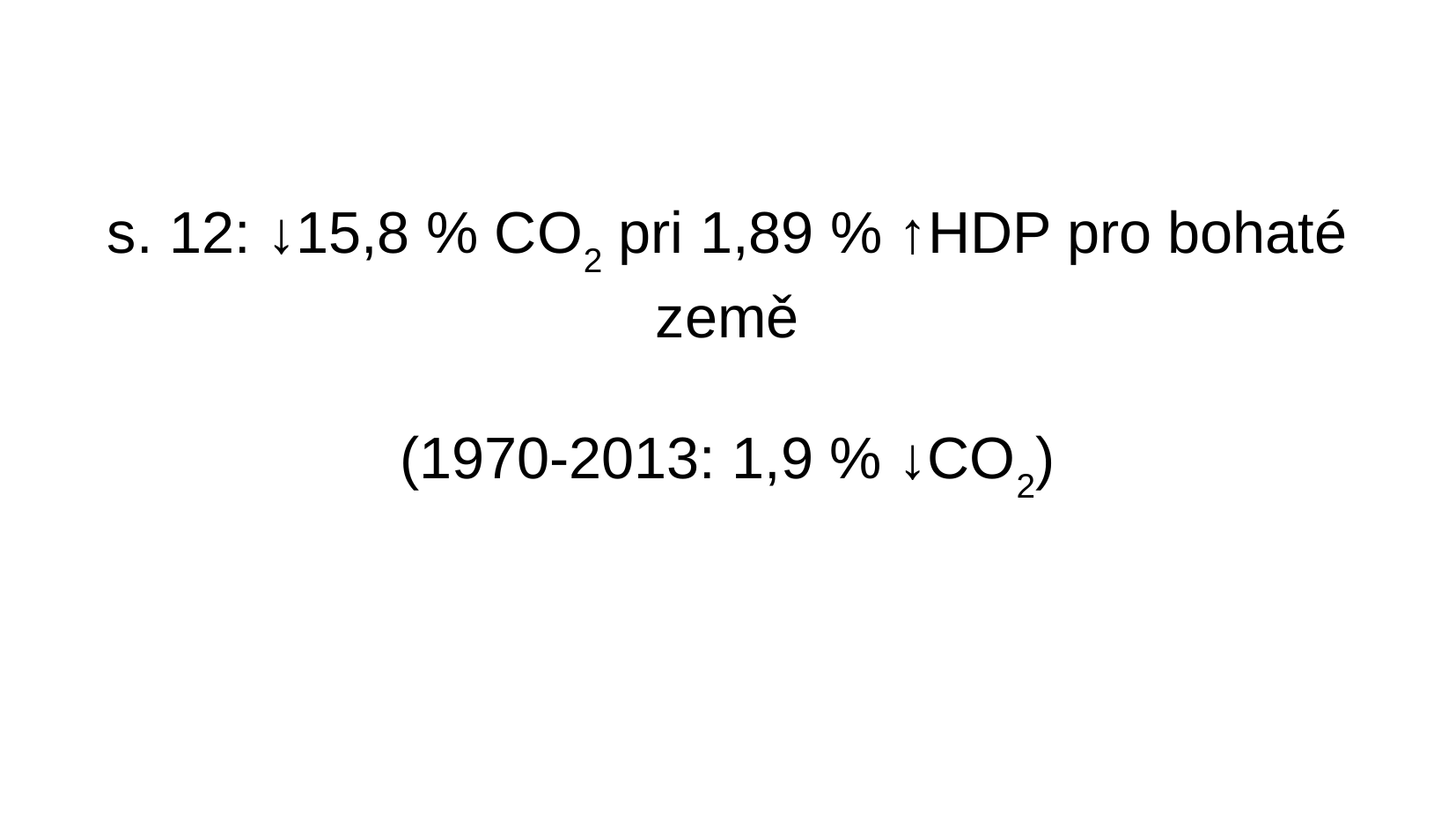

s. 12: ↓15,8 % CO2 pri 1,89 % ↑HDP pro bohaté země

(1970-2013: 1,9 % ↓CO2)